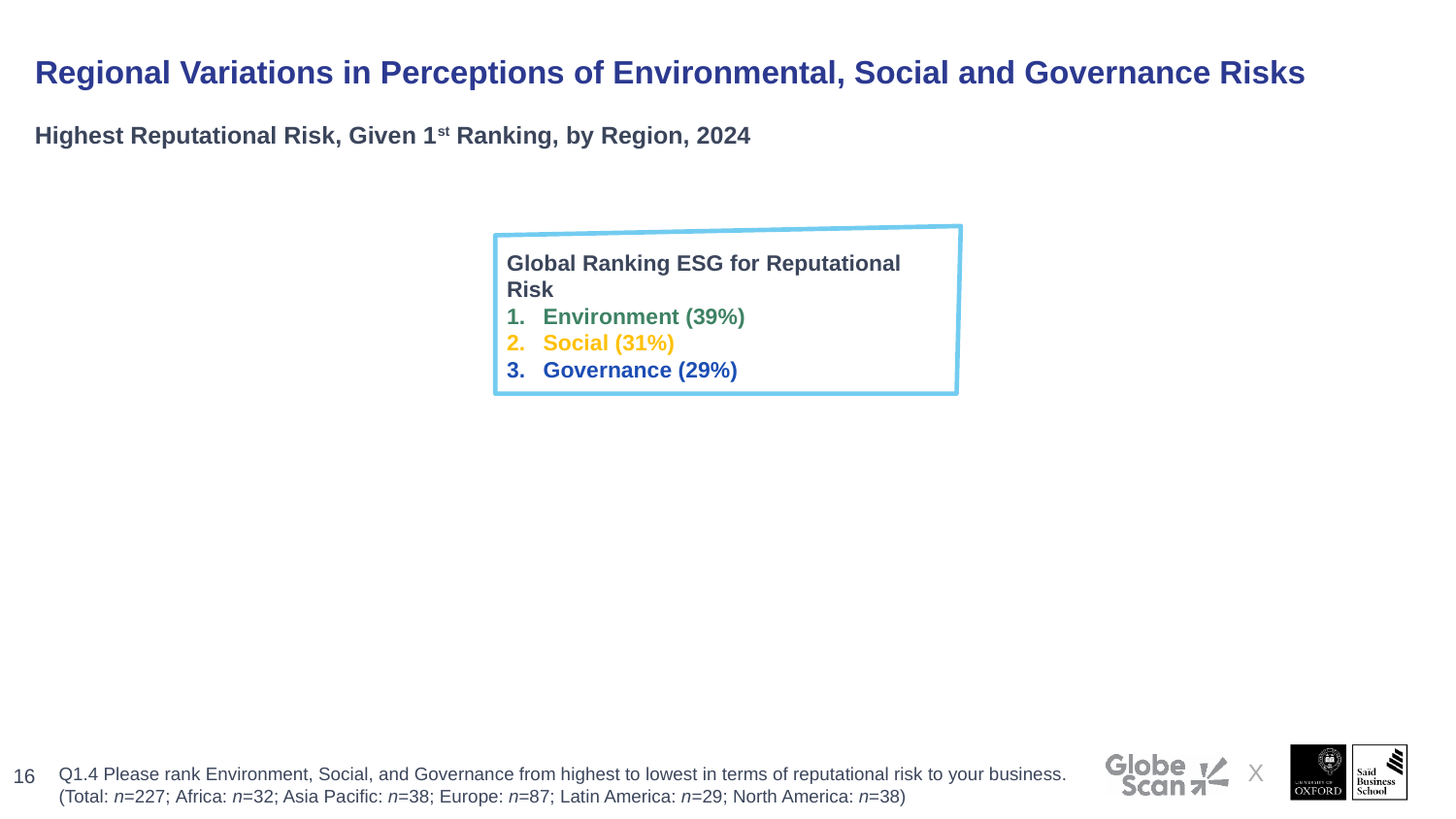

Regional Variations in Perceptions of Environmental, Social and Governance Risks
Highest Reputational Risk, Given 1st Ranking, by Region, 2024
Global Ranking ESG for Reputational Risk
Environment (39%)
Social (31%)
Governance (29%)
Q1.4 Please rank Environment, Social, and Governance from highest to lowest in terms of reputational risk to your business. (Total: n=227; Africa: n=32; Asia Pacific: n=38; Europe: n=87; Latin America: n=29; North America: n=38)